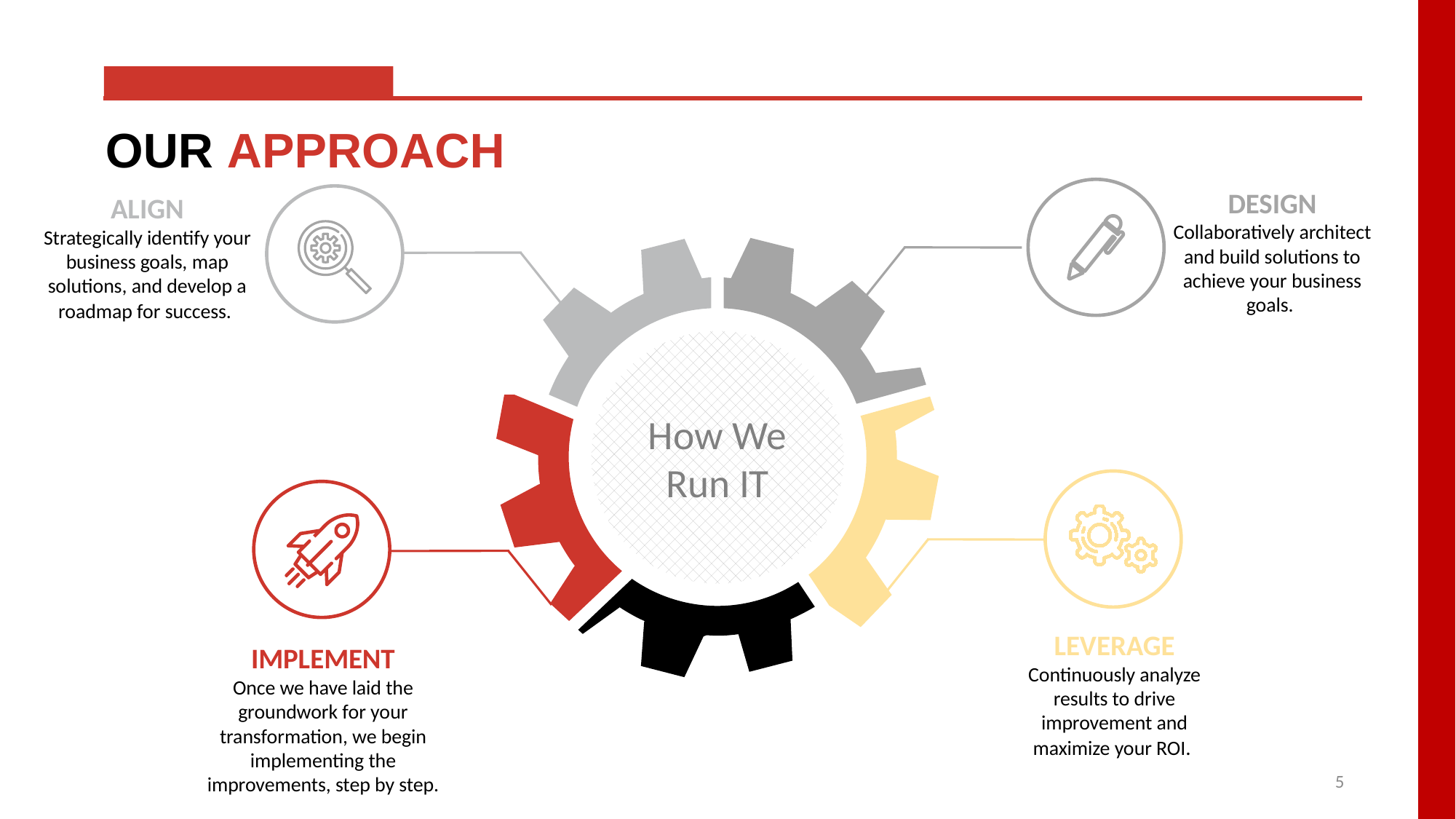

OUR APPROACH

DESIGN
Collaboratively architect and build solutions to achieve your business goals.
ALIGN
Strategically identify your business goals, map solutions, and develop a roadmap for success.

How We Run IT

LEVERAGE
Continuously analyze results to drive improvement and maximize your ROI.
IMPLEMENT
Once we have laid the groundwork for your transformation, we begin implementing the improvements, step by step.
5